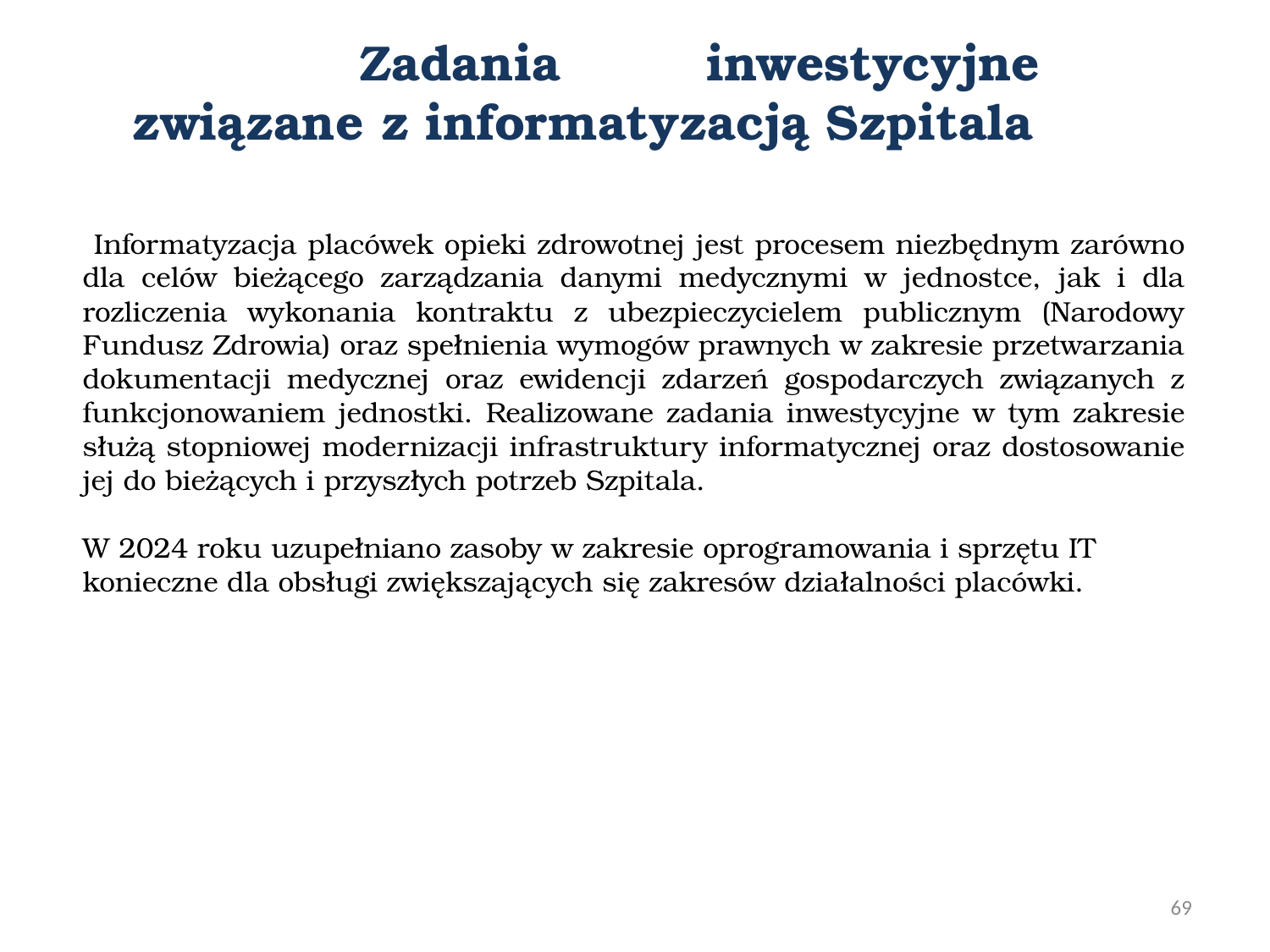

Zadania inwestycyjne
   związane z informatyzacją Szpitala

 Informatyzacja placówek opieki zdrowotnej jest procesem niezbędnym zarówno dla celów bieżącego zarządzania danymi medycznymi w jednostce, jak i dla rozliczenia wykonania kontraktu z ubezpieczycielem publicznym (Narodowy Fundusz Zdrowia) oraz spełnienia wymogów prawnych w zakresie przetwarzania dokumentacji medycznej oraz ewidencji zdarzeń gospodarczych związanych z funkcjonowaniem jednostki. Realizowane zadania inwestycyjne w tym zakresie służą stopniowej modernizacji infrastruktury informatycznej oraz dostosowanie jej do bieżących i przyszłych potrzeb Szpitala.

W 2024 roku uzupełniano zasoby w zakresie oprogramowania i sprzętu IT
konieczne dla obsługi zwiększających się zakresów działalności placówki.
#
69